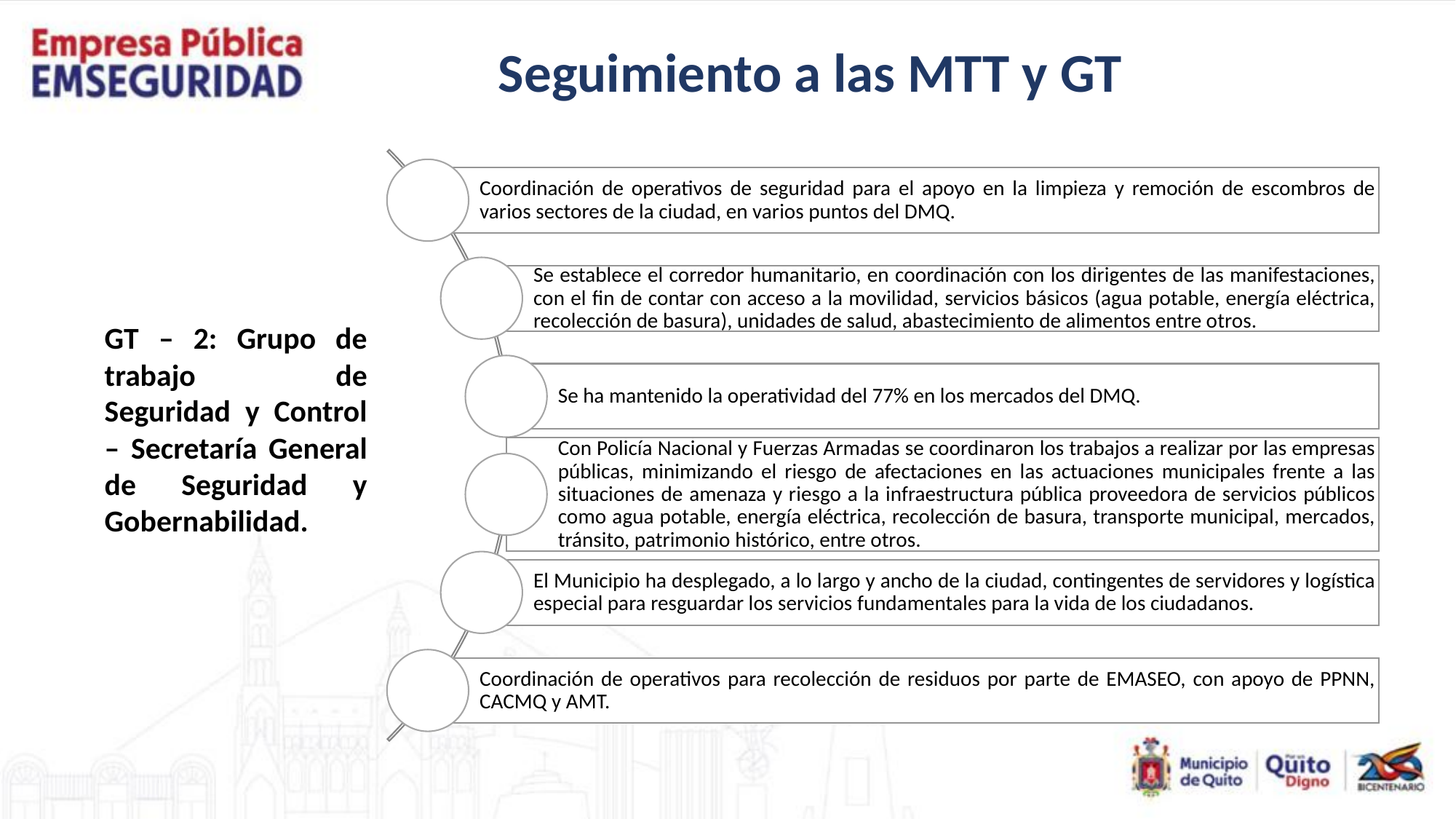

Seguimiento a las MTT y GT
Coordinación de operativos de seguridad para el apoyo en la limpieza y remoción de escombros de varios sectores de la ciudad, en varios puntos del DMQ.
Se establece el corredor humanitario, en coordinación con los dirigentes de las manifestaciones, con el fin de contar con acceso a la movilidad, servicios básicos (agua potable, energía eléctrica, recolección de basura), unidades de salud, abastecimiento de alimentos entre otros.
Se ha mantenido la operatividad del 77% en los mercados del DMQ.
Con Policía Nacional y Fuerzas Armadas se coordinaron los trabajos a realizar por las empresas públicas, minimizando el riesgo de afectaciones en las actuaciones municipales frente a las situaciones de amenaza y riesgo a la infraestructura pública proveedora de servicios públicos como agua potable, energía eléctrica, recolección de basura, transporte municipal, mercados, tránsito, patrimonio histórico, entre otros.
El Municipio ha desplegado, a lo largo y ancho de la ciudad, contingentes de servidores y logística especial para resguardar los servicios fundamentales para la vida de los ciudadanos.
Coordinación de operativos para recolección de residuos por parte de EMASEO, con apoyo de PPNN, CACMQ y AMT.
GT – 2: Grupo de trabajo de Seguridad y Control – Secretaría General de Seguridad y Gobernabilidad.